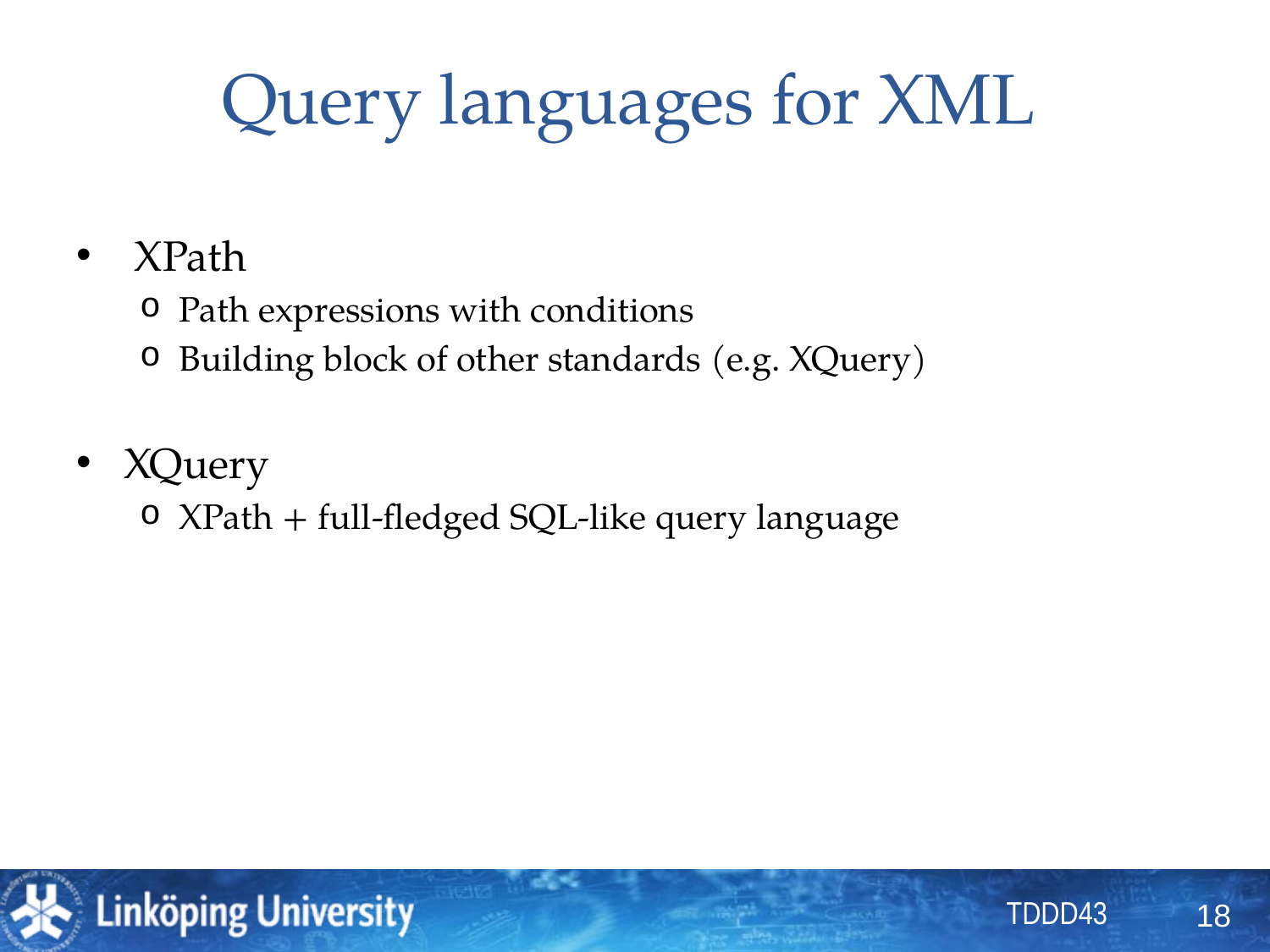

# Query languages for XML
 XPath
Path expressions with conditions
Building block of other standards (e.g. XQuery)

XQuery
XPath + full-fledged SQL-like query language

18